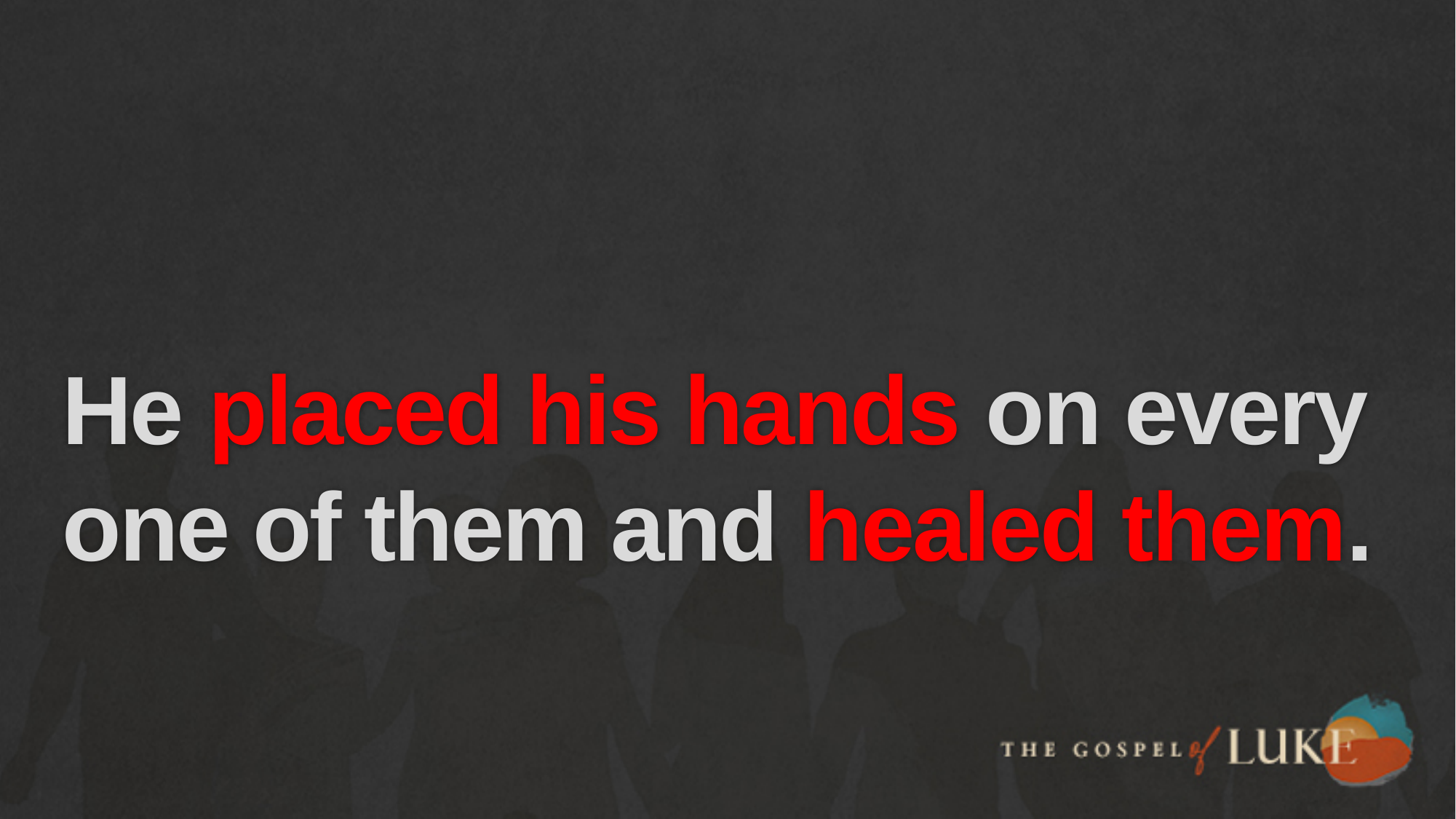

# He placed his hands on every one of them and healed them.